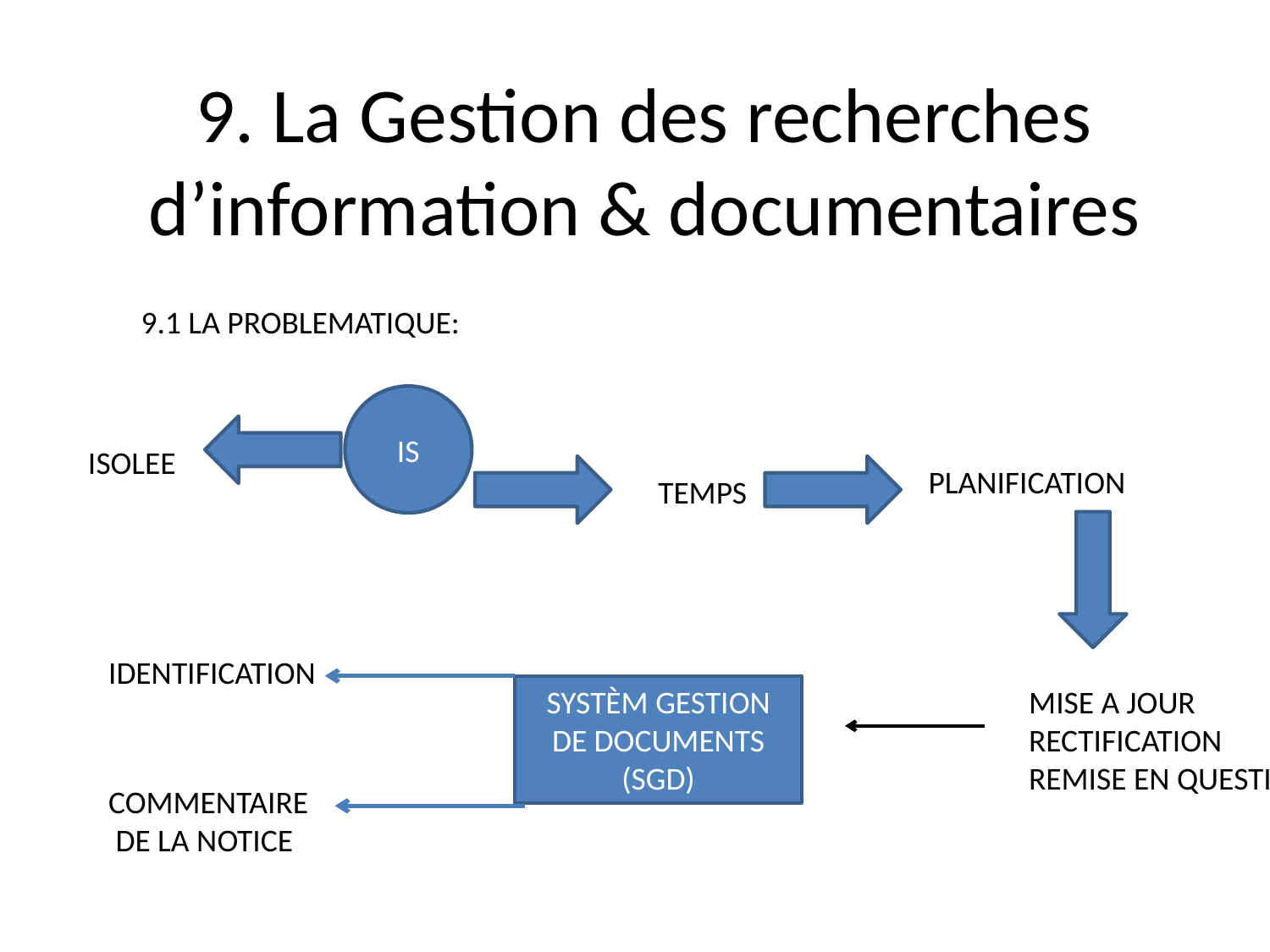

# 9. La Gestion des recherches d’information & documentaires
9.1 LA PROBLEMATIQUE:
IS

ISOLEE

PLANIFICATION
TEMPS

IDENTIFICATION
SYSTÈM GESTION DE DOCUMENTS (SGD)
MISE A JOUR
RECTIFICATION
REMISE EN QUESTION
COMMENTAIRE
 DE LA NOTICE